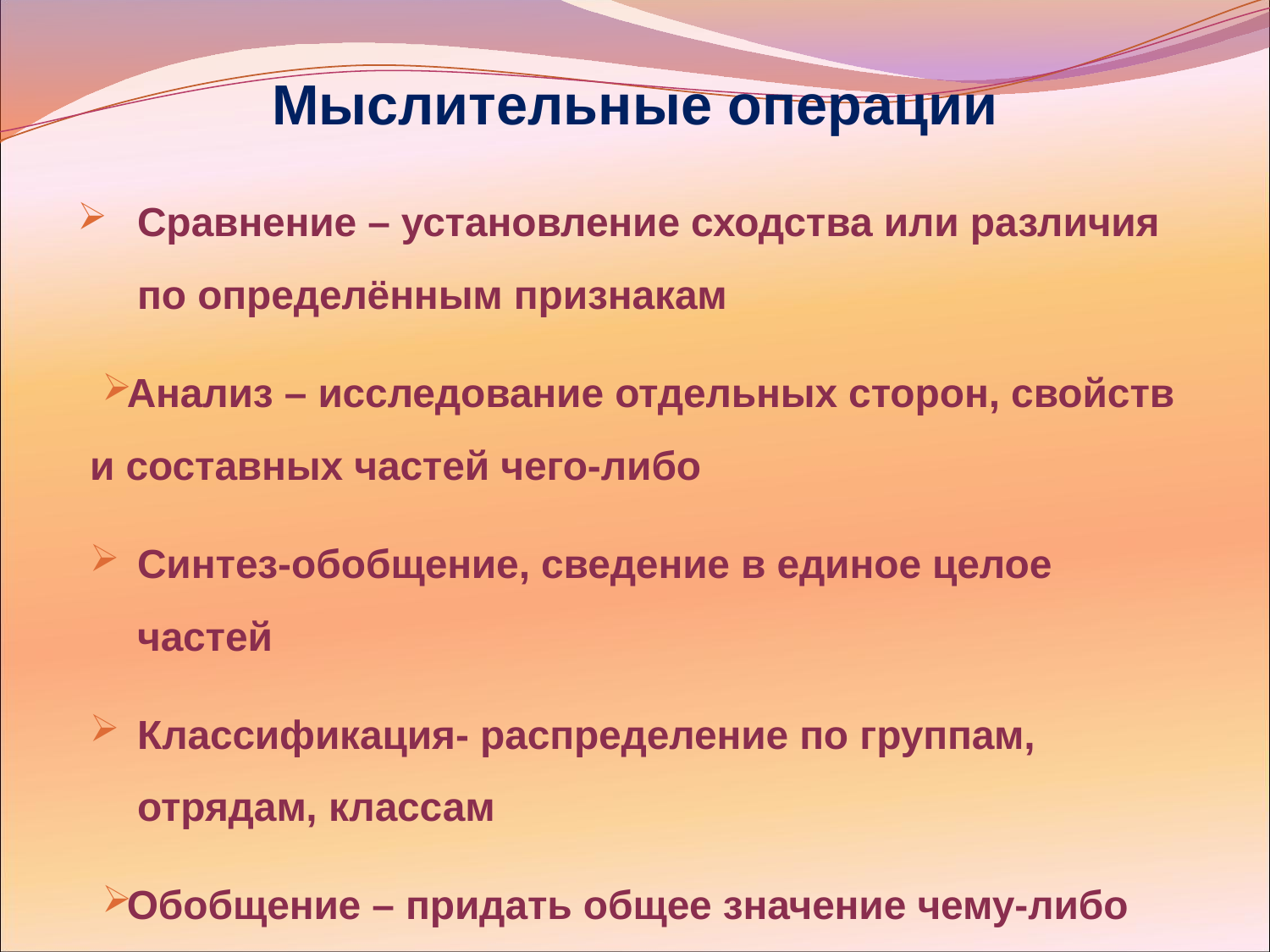

# Мыслительные операции
Сравнение – установление сходства или различия по определённым признакам
Анализ – исследование отдельных сторон, свойств и составных частей чего-либо
Синтез-обобщение, сведение в единое целое частей
Классификация- распределение по группам, отрядам, классам
Обобщение – придать общее значение чему-либо